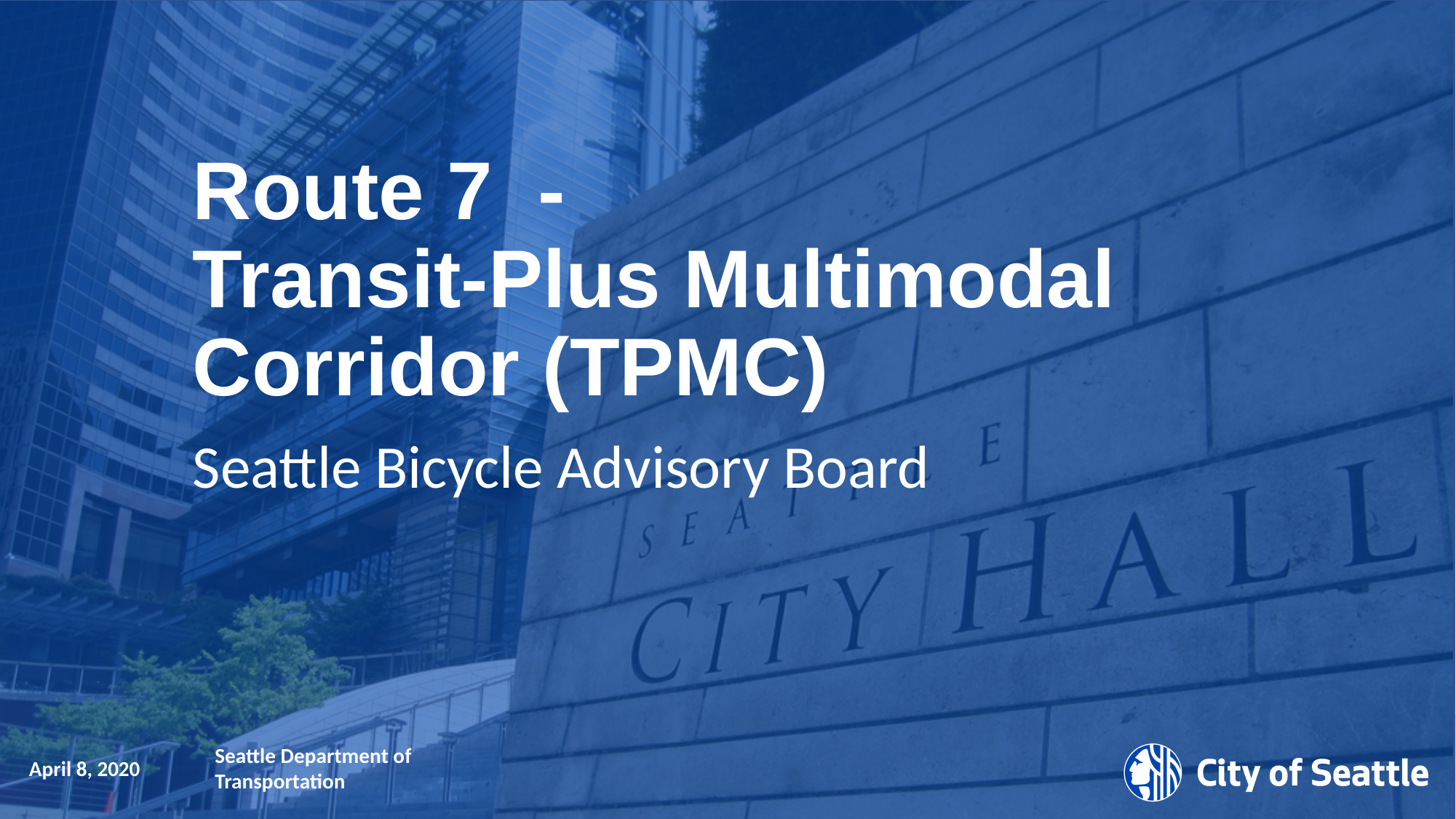

# Route 7  - Transit-Plus Multimodal Corridor (TPMC)
Seattle Bicycle Advisory Board